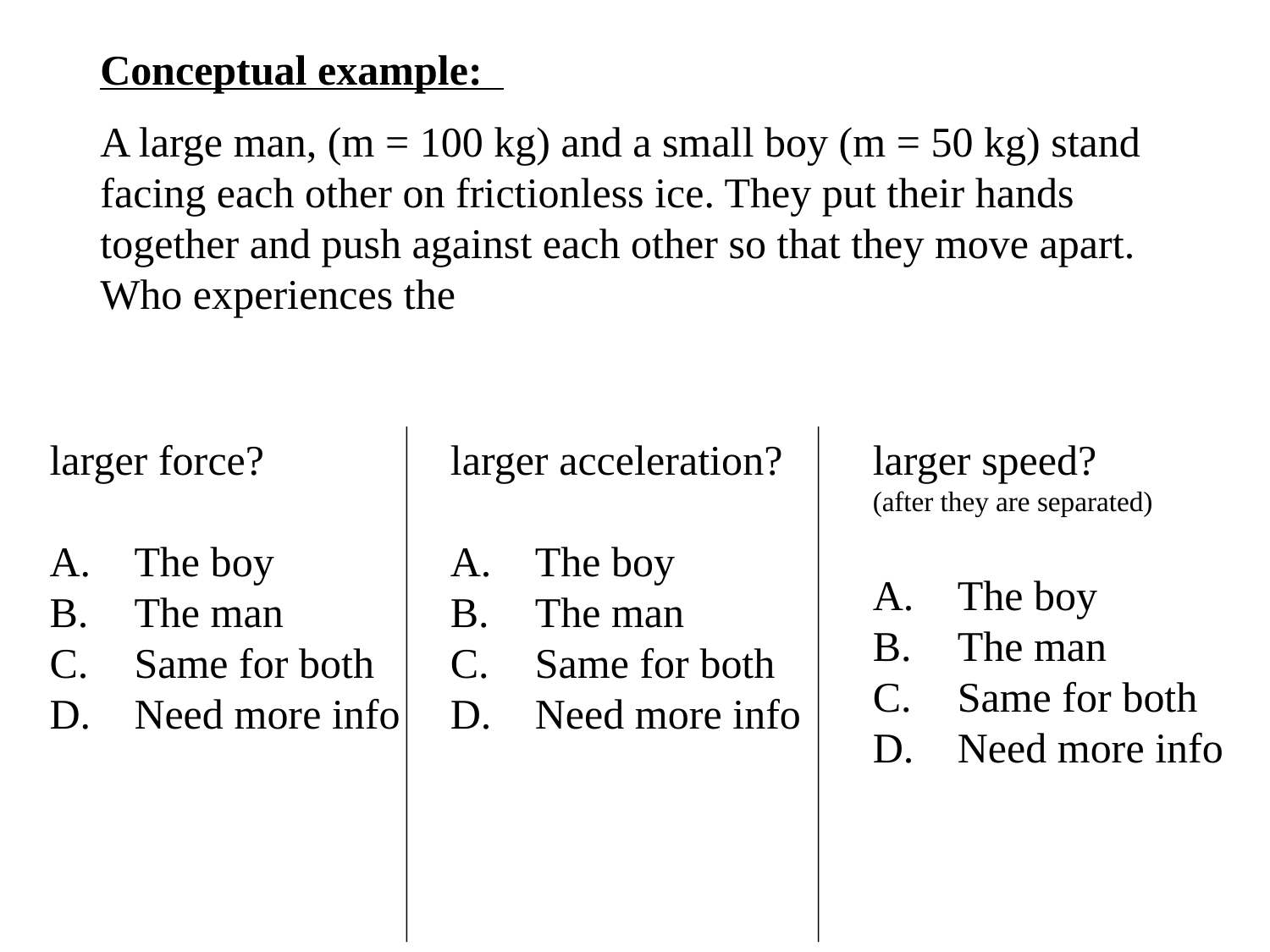

Conceptual example:
A large man, (m = 100 kg) and a small boy (m = 50 kg) stand facing each other on frictionless ice. They put their hands together and push against each other so that they move apart. Who experiences the
larger force?

  The boy
  The man
  Same for both
  Need more info

larger acceleration?

  The boy
  The man
  Same for both
  Need more info

larger speed?
(after they are separated)

  The boy
  The man
  Same for both
  Need more info